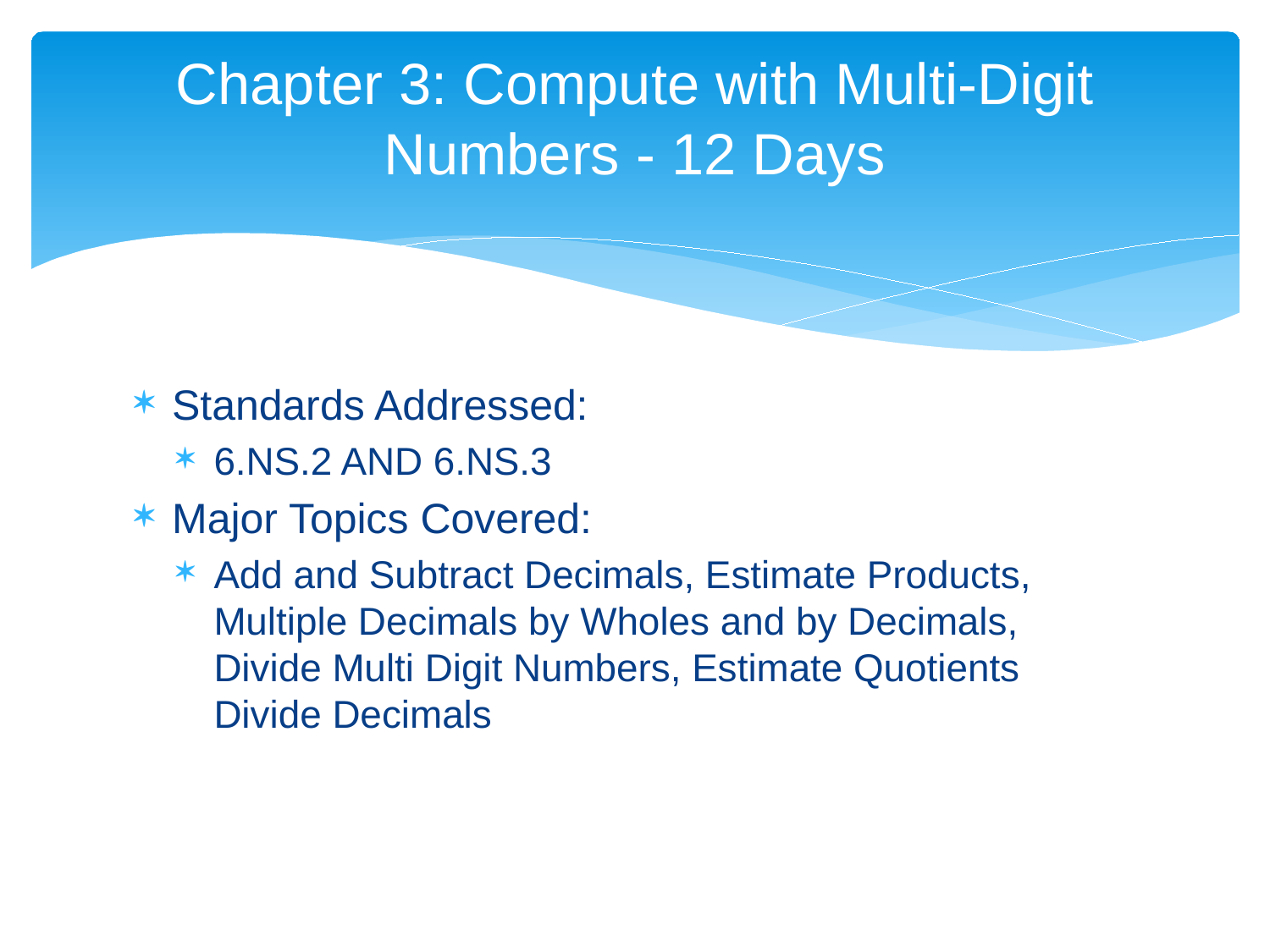

# Chapter 3: Compute with Multi-Digit Numbers - 12 Days
Standards Addressed:
6.NS.2 AND 6.NS.3
Major Topics Covered:
Add and Subtract Decimals, Estimate Products, Multiple Decimals by Wholes and by Decimals, Divide Multi Digit Numbers, Estimate Quotients Divide Decimals